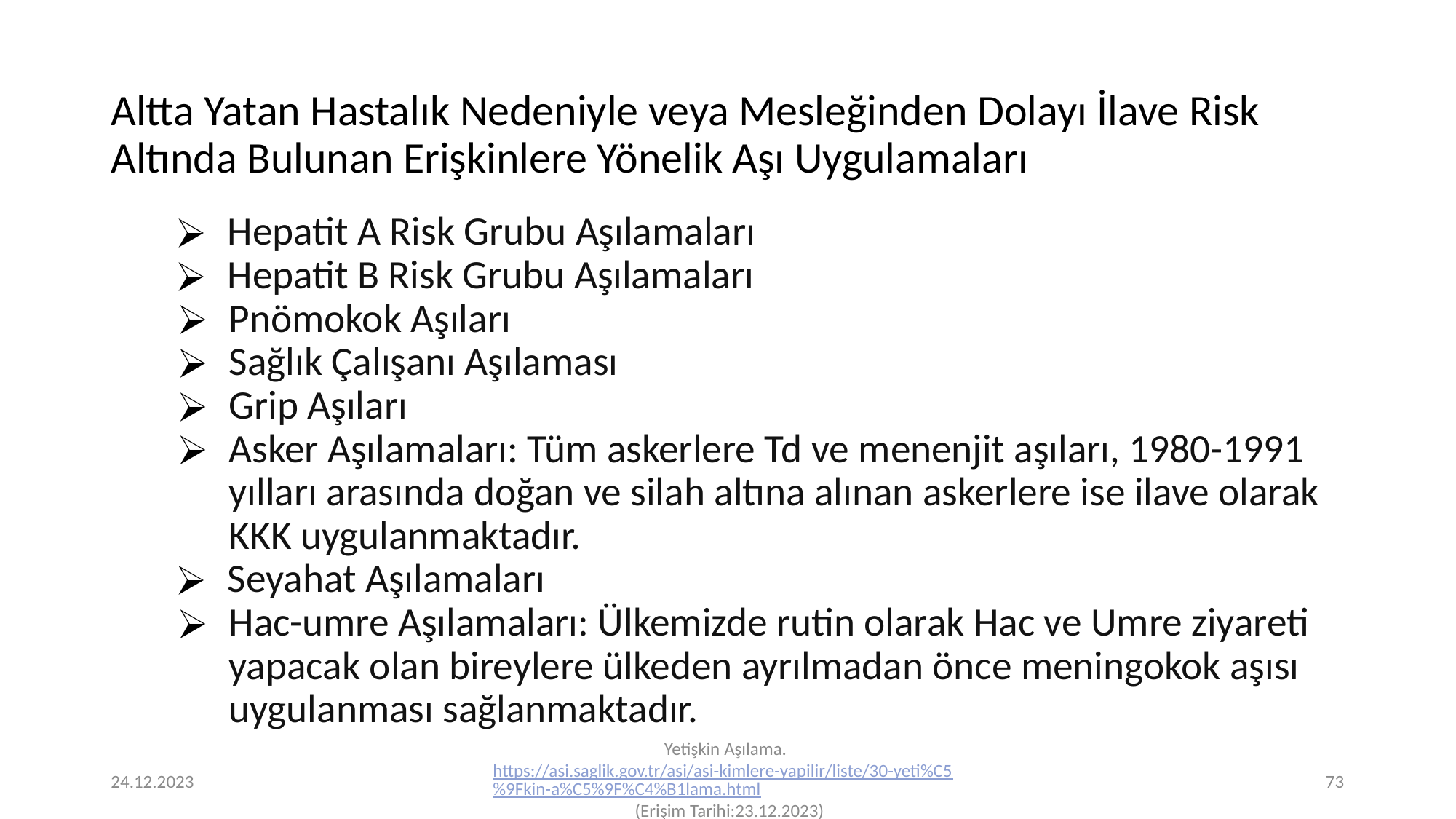

# Altta Yatan Hastalık Nedeniyle veya Mesleğinden Dolayı İlave Risk Altında Bulunan Erişkinlere Yönelik Aşı Uygulamaları
Hepatit A Risk Grubu Aşılamaları
Hepatit B Risk Grubu Aşılamaları
Pnömokok Aşıları
Sağlık Çalışanı Aşılaması
Grip Aşıları
Asker Aşılamaları: Tüm askerlere Td ve menenjit aşıları, 1980-1991 yılları arasında doğan ve silah altına alınan askerlere ise ilave olarak KKK uygulanmaktadır.
Seyahat Aşılamaları
Hac-umre Aşılamaları: Ülkemizde rutin olarak Hac ve Umre ziyareti yapacak olan bireylere ülkeden ayrılmadan önce meningokok aşısı uygulanması sağlanmaktadır.

24.12.2023
Yetişkin Aşılama. https://asi.saglik.gov.tr/asi/asi-kimlere-yapilir/liste/30-yeti%C5%9Fkin-a%C5%9F%C4%B1lama.html (Erişim Tarihi:23.12.2023)

73